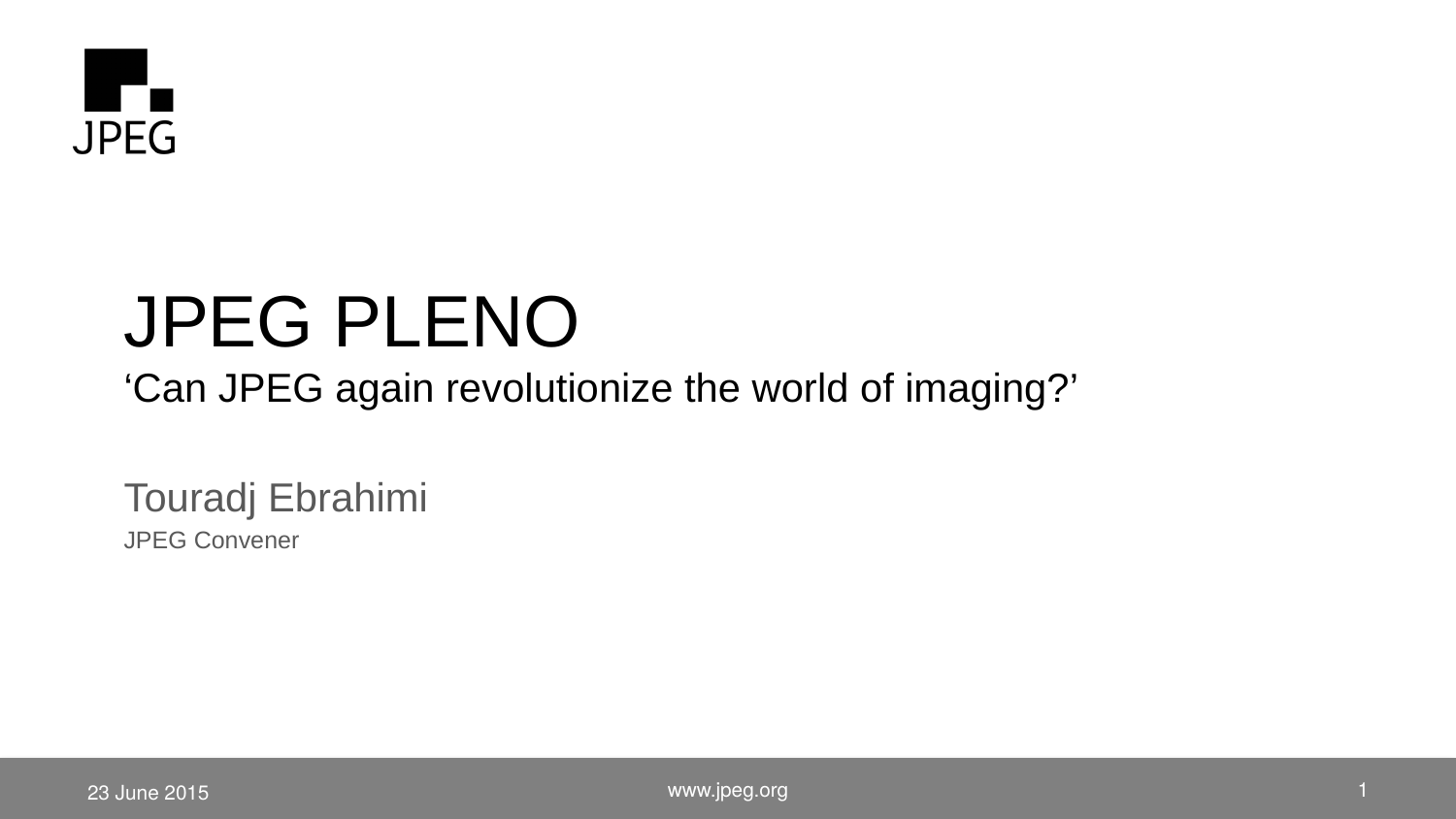

# JPEG PLENO ‘Can JPEG again revolutionize the world of imaging?’
Touradj Ebrahimi
JPEG Convener
23 June 2015
www.jpeg.org
1